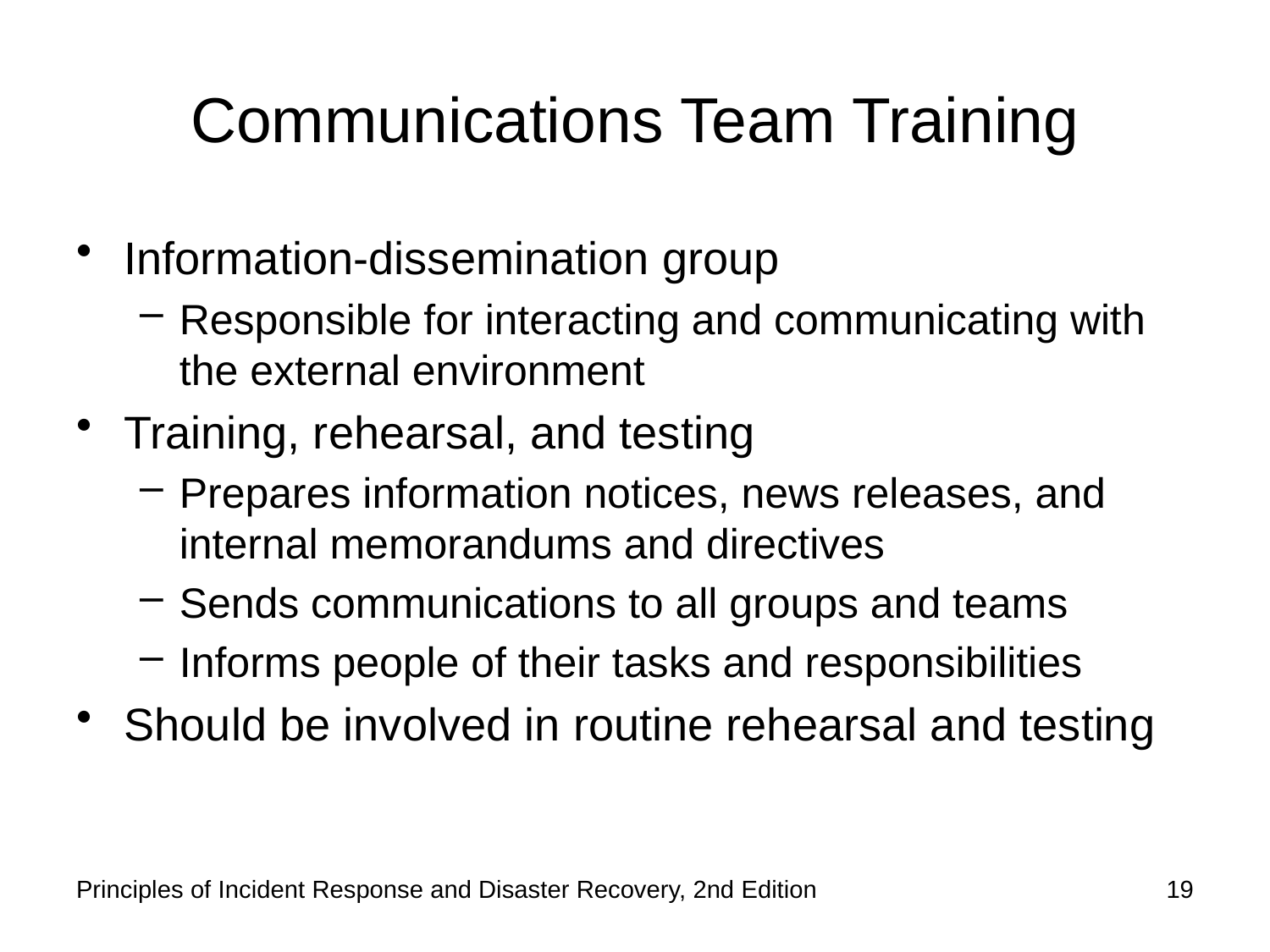

# Communications Team Training
Information-dissemination group
Responsible for interacting and communicating with the external environment
Training, rehearsal, and testing
Prepares information notices, news releases, and internal memorandums and directives
Sends communications to all groups and teams
Informs people of their tasks and responsibilities
Should be involved in routine rehearsal and testing
Principles of Incident Response and Disaster Recovery, 2nd Edition
19